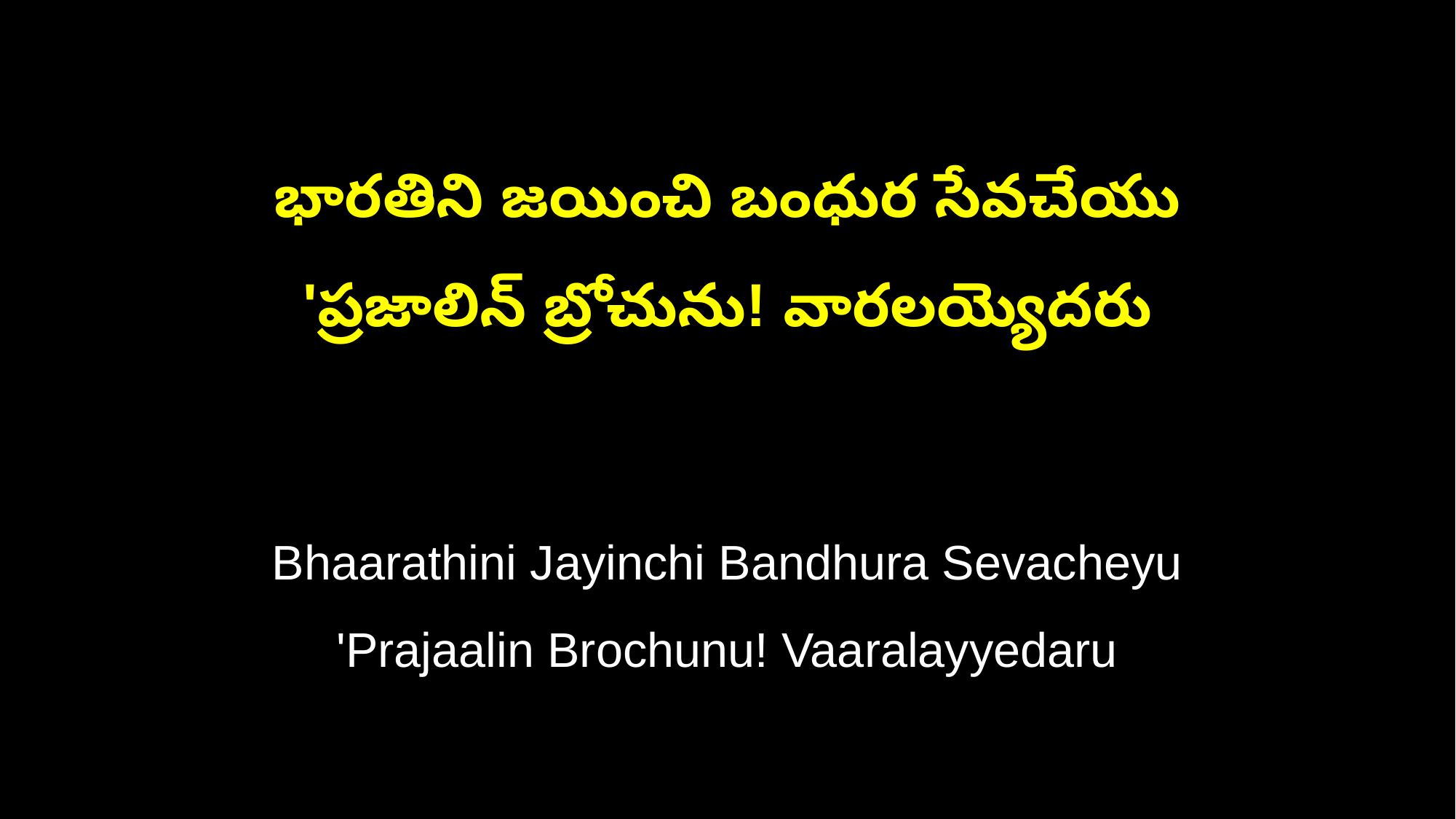

భారతిని జయించి బంధుర సేవచేయు
'ప్రజాలిన్‌ బ్రోచును! వారలయ్యెదరు
Bhaarathini Jayinchi Bandhura Sevacheyu
'Prajaalin Brochunu! Vaaralayyedaru